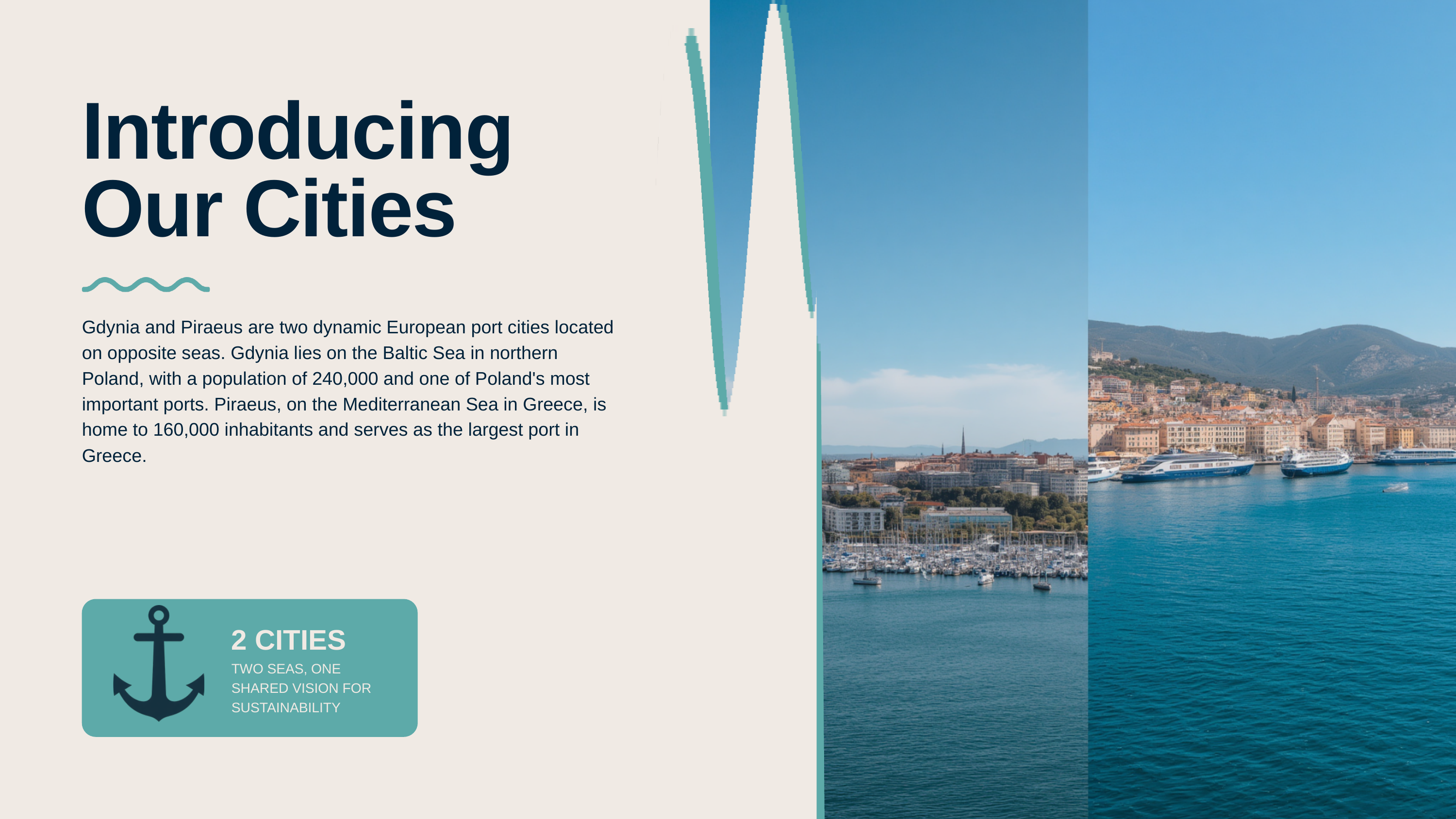

Introducing Our Cities

Gdynia and Piraeus are two dynamic European port cities located on opposite seas. Gdynia lies on the Baltic Sea in northern Poland, with a population of 240,000 and one of Poland's most important ports. Piraeus, on the Mediterranean Sea in Greece, is home to 160,000 inhabitants and serves as the largest port in Greece.

2 CITIES
TWO SEAS, ONE SHARED VISION FOR SUSTAINABILITY